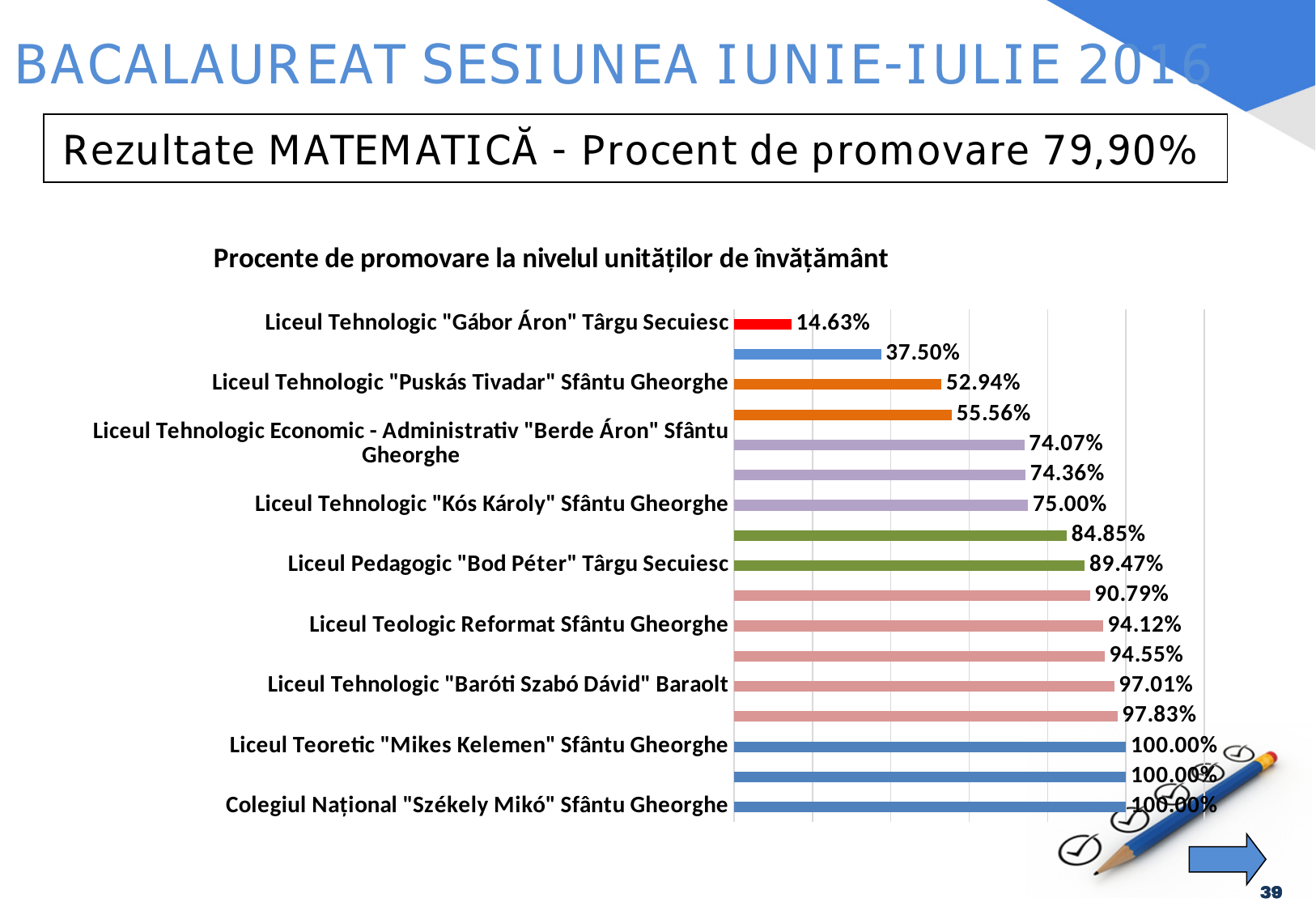

BACALAUREAT SESIUNEA IUNIE-IULIE 2016
Rezultate MATEMATICĂ - Procent de promovare 79,90%

### Chart: Procente de promovare la nivelul unităților de învățământ

| Category |  |
|---|---|
| Colegiul Național "Székely Mikó" Sfântu Gheorghe | 1.0 |
| Liceul Teologic Reformat Târgu Secuiesc | 1.0 |
| Liceul Teoretic "Mikes Kelemen" Sfântu Gheorghe | 1.0 |
| Colegiul Național "Mihai Viteazul" Sfântu Gheorghe | 0.9782608695652174 |
| Liceul Tehnologic "Baróti Szabó Dávid" Baraolt | 0.9701492537313434 |
| Liceul Teoretic "Nagy Mózes" Târgu Secuiesc | 0.9454545454545454 |
| Liceul Teologic Reformat Sfântu Gheorghe | 0.9411764705882354 |
| Liceul Teoretic "Mircea Eliade" Întorsura Buzăului | 0.9078947368421054 |
| Liceul Pedagogic "Bod Péter" Târgu Secuiesc | 0.8947368421052632 |
| Liceul "Kőrösi Csoma Sándor" Covasna | 0.8484848484848486 |
| Liceul Tehnologic "Kós Károly" Sfântu Gheorghe | 0.7500000000000001 |
| Liceul Tehnologic "Nicolae Bălcescu" Întorsura Buzăului | 0.7435897435897436 |
| Liceul Tehnologic Economic - Administrativ "Berde Áron" Sfântu Gheorghe | 0.7407407407407407 |
| Liceul Tehnologic "Constantin Brâncuși" Sfântu Gheorghe | 0.5555555555555557 |
| Liceul Tehnologic "Puskás Tivadar" Sfântu Gheorghe | 0.5294117647058824 |
| Liceul Tehnologic "Apor Péter" Târgu Secuiesc | 0.37500000000000006 |
| Liceul Tehnologic "Gábor Áron" Târgu Secuiesc | 0.14634146341463417 |
39